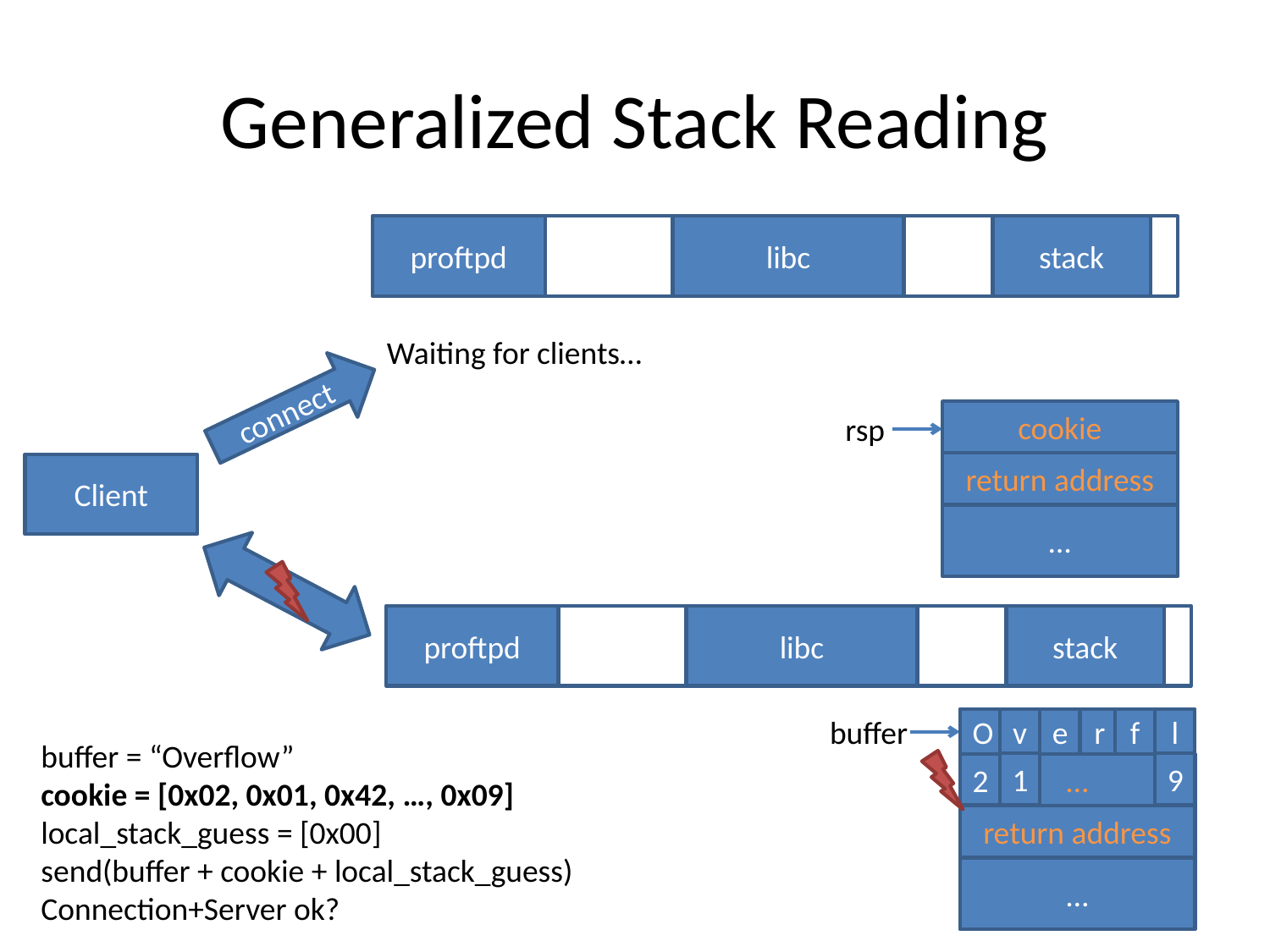

# Generalized Stack Reading
proftpd

libc

stack
Waiting for clients…
connect
cookie
rsp
return address
Client
…

proftpd

libc

stack
buffer
O
v
e
r
f
l
buffer = “Overflow”
cookie = [0x02, 0x01, 0x42, …, 0x09]
local_stack_guess = [0x00]
send(buffer + cookie + local_stack_guess)
Connection+Server ok?

1
9
2
…
return address
…